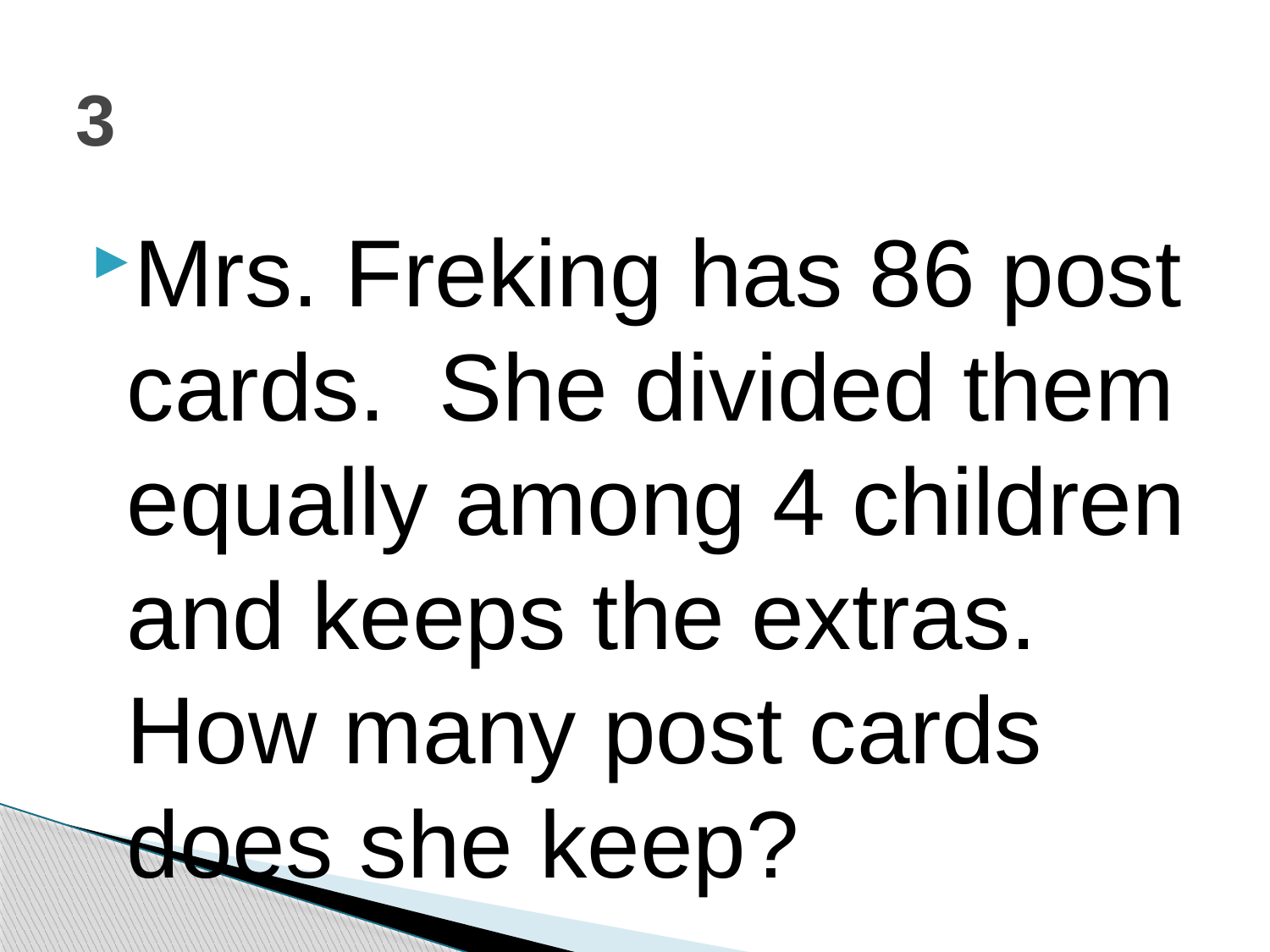

# 3
Mrs. Freking has 86 post cards.  She divided them equally among 4 children and keeps the extras.  How many post cards does she keep?